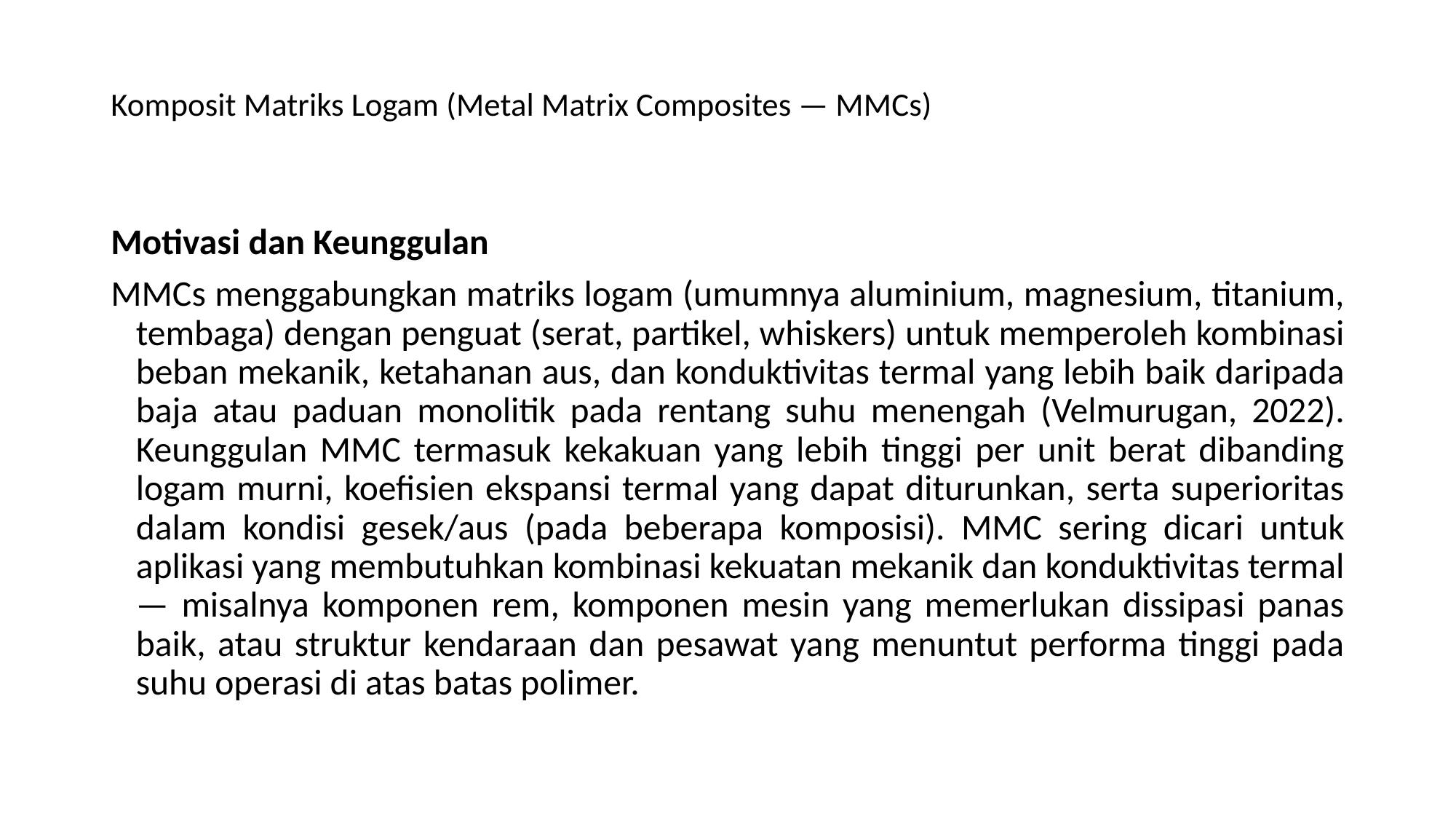

# Komposit Matriks Logam (Metal Matrix Composites — MMCs)
Motivasi dan Keunggulan
MMCs menggabungkan matriks logam (umumnya aluminium, magnesium, titanium, tembaga) dengan penguat (serat, partikel, whiskers) untuk memperoleh kombinasi beban mekanik, ketahanan aus, dan konduktivitas termal yang lebih baik daripada baja atau paduan monolitik pada rentang suhu menengah (Velmurugan, 2022). Keunggulan MMC termasuk kekakuan yang lebih tinggi per unit berat dibanding logam murni, koefisien ekspansi termal yang dapat diturunkan, serta superioritas dalam kondisi gesek/aus (pada beberapa komposisi). MMC sering dicari untuk aplikasi yang membutuhkan kombinasi kekuatan mekanik dan konduktivitas termal — misalnya komponen rem, komponen mesin yang memerlukan dissipasi panas baik, atau struktur kendaraan dan pesawat yang menuntut performa tinggi pada suhu operasi di atas batas polimer.